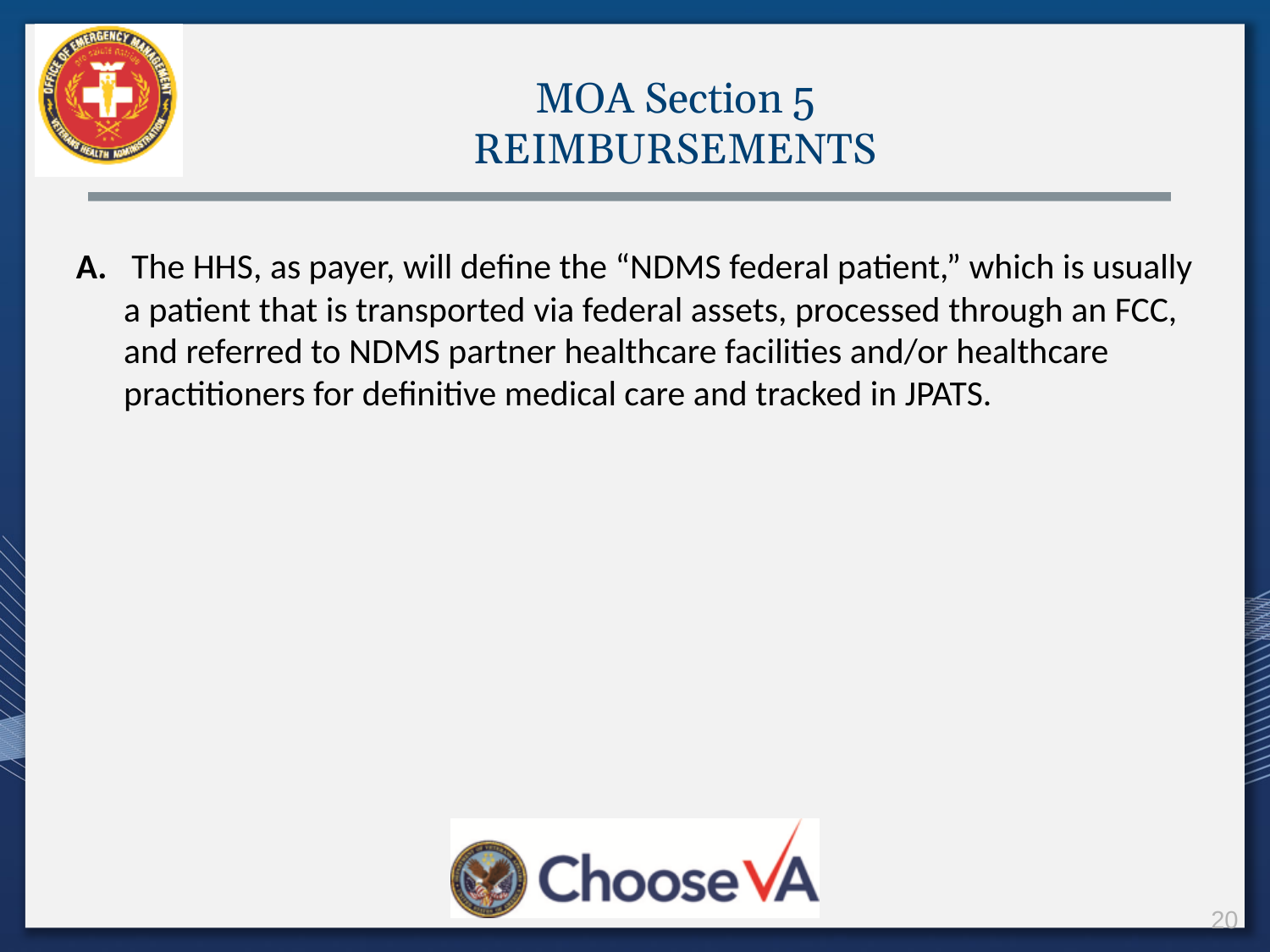

# MOA Section 5 REIMBURSEMENTS
 The HHS, as payer, will define the “NDMS federal patient,” which is usually a patient that is transported via federal assets, processed through an FCC, and referred to NDMS partner healthcare facilities and/or healthcare practitioners for definitive medical care and tracked in JPATS.

20